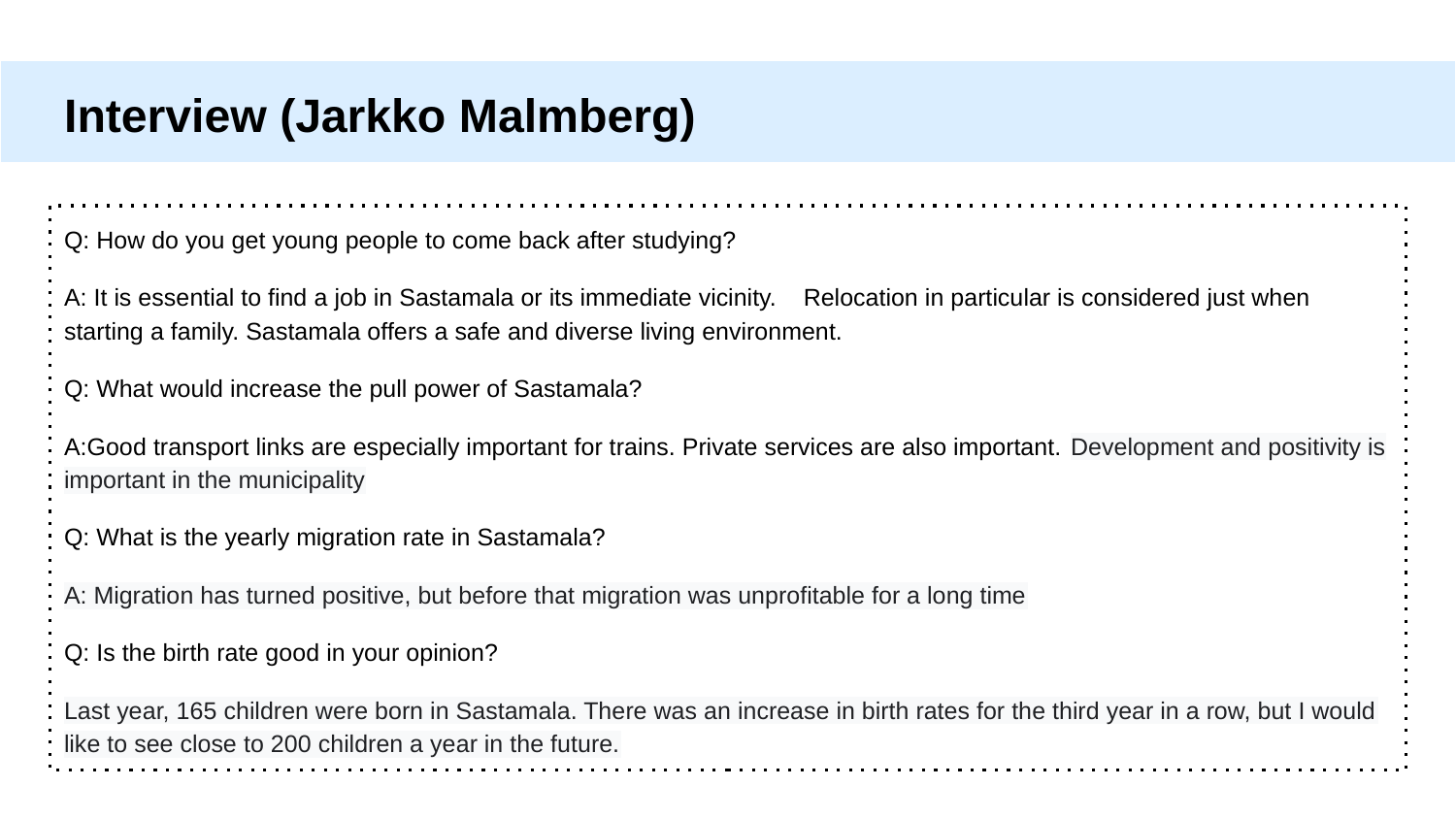

# Interview (Jarkko Malmberg)
Q: How do you get young people to come back after studying?
A: It is essential to find a job in Sastamala or its immediate vicinity.    Relocation in particular is considered just when starting a family. Sastamala offers a safe and diverse living environment.
Q: What would increase the pull power of Sastamala?
A:Good transport links are especially important for trains. Private services are also important. Development and positivity is important in the municipality
Q: What is the yearly migration rate in Sastamala?
A: Migration has turned positive, but before that migration was unprofitable for a long time
Q: Is the birth rate good in your opinion?
Last year, 165 children were born in Sastamala. There was an increase in birth rates for the third year in a row, but I would like to see close to 200 children a year in the future.